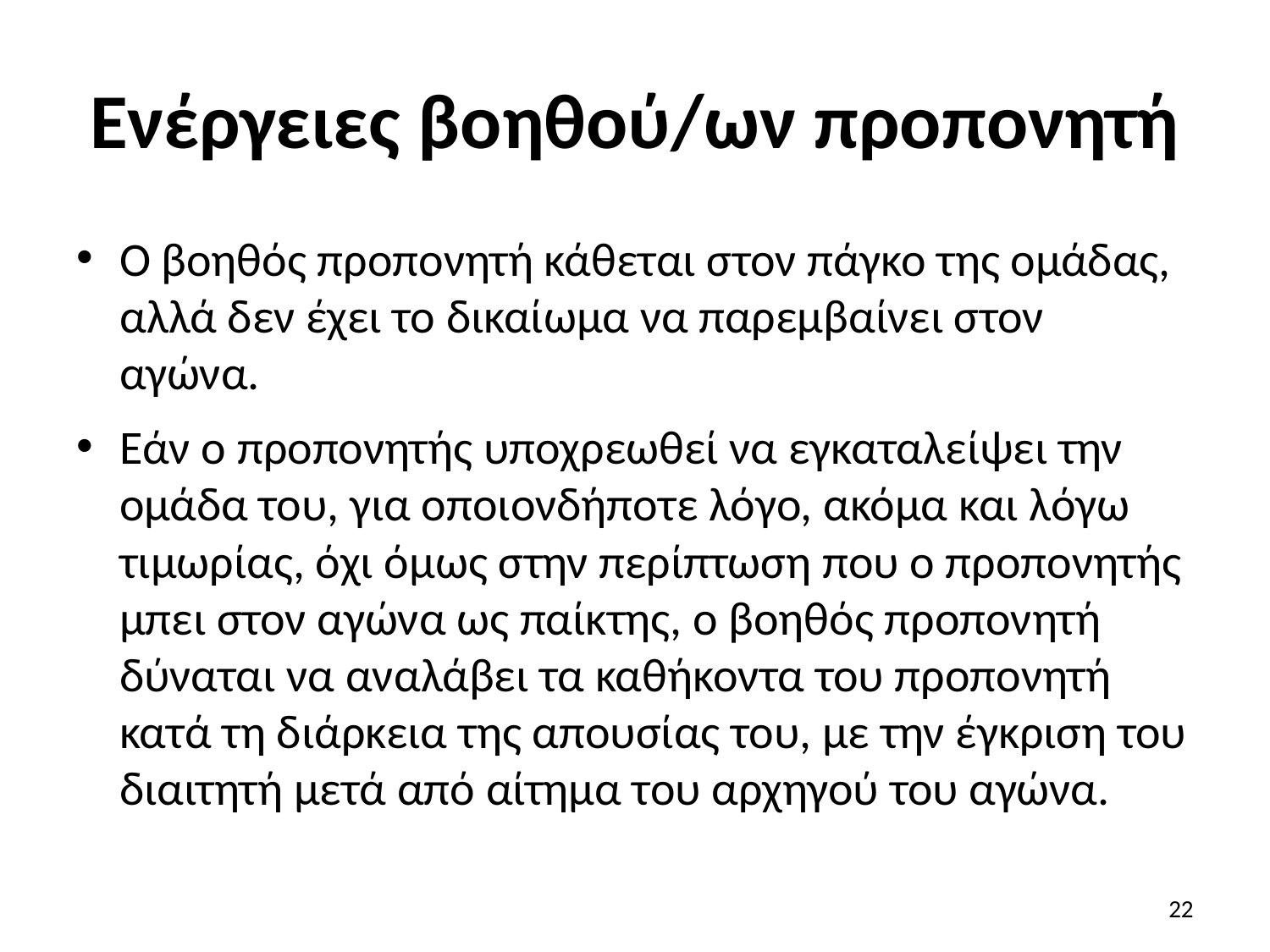

# Ενέργειες βοηθού/ων προπονητή
Ο βοηθός προπονητή κάθεται στον πάγκο της ομάδας, αλλά δεν έχει το δικαίωμα να παρεμβαίνει στον αγώνα.
Εάν ο προπονητής υποχρεωθεί να εγκαταλείψει την ομάδα του, για οποιονδήποτε λόγο, ακόμα και λόγω τιμωρίας, όχι όμως στην περίπτωση που ο προπονητής μπει στον αγώνα ως παίκτης, ο βοηθός προπονητή δύναται να αναλάβει τα καθήκοντα του προπονητή κατά τη διάρκεια της απουσίας του, με την έγκριση του διαιτητή μετά από αίτημα του αρχηγού του αγώνα.
22